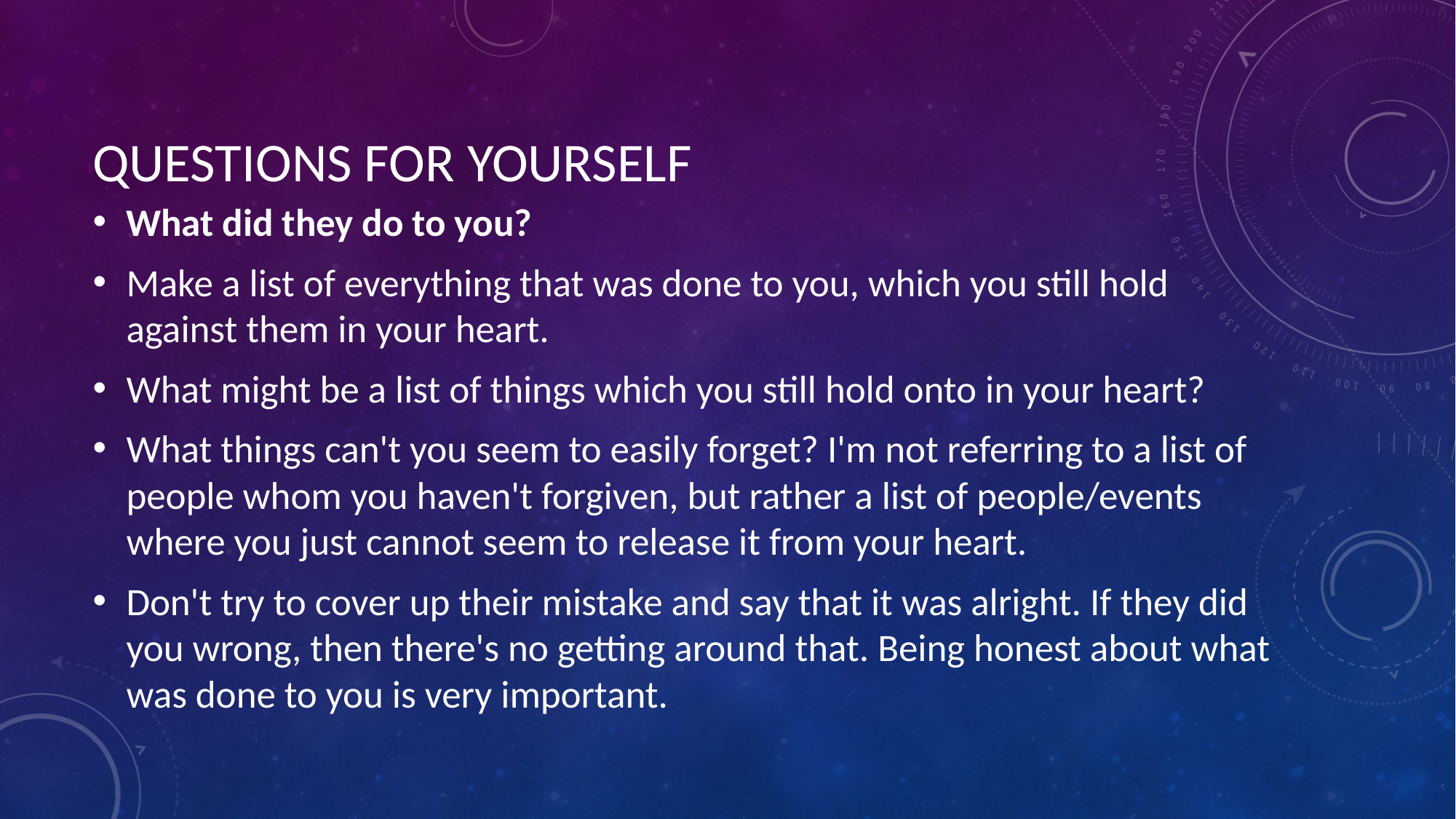

# Questions For yourself
What did they do to you?
Make a list of everything that was done to you, which you still hold against them in your heart.
What might be a list of things which you still hold onto in your heart?
What things can't you seem to easily forget? I'm not referring to a list of people whom you haven't forgiven, but rather a list of people/events where you just cannot seem to release it from your heart.
Don't try to cover up their mistake and say that it was alright. If they did you wrong, then there's no getting around that. Being honest about what was done to you is very important.